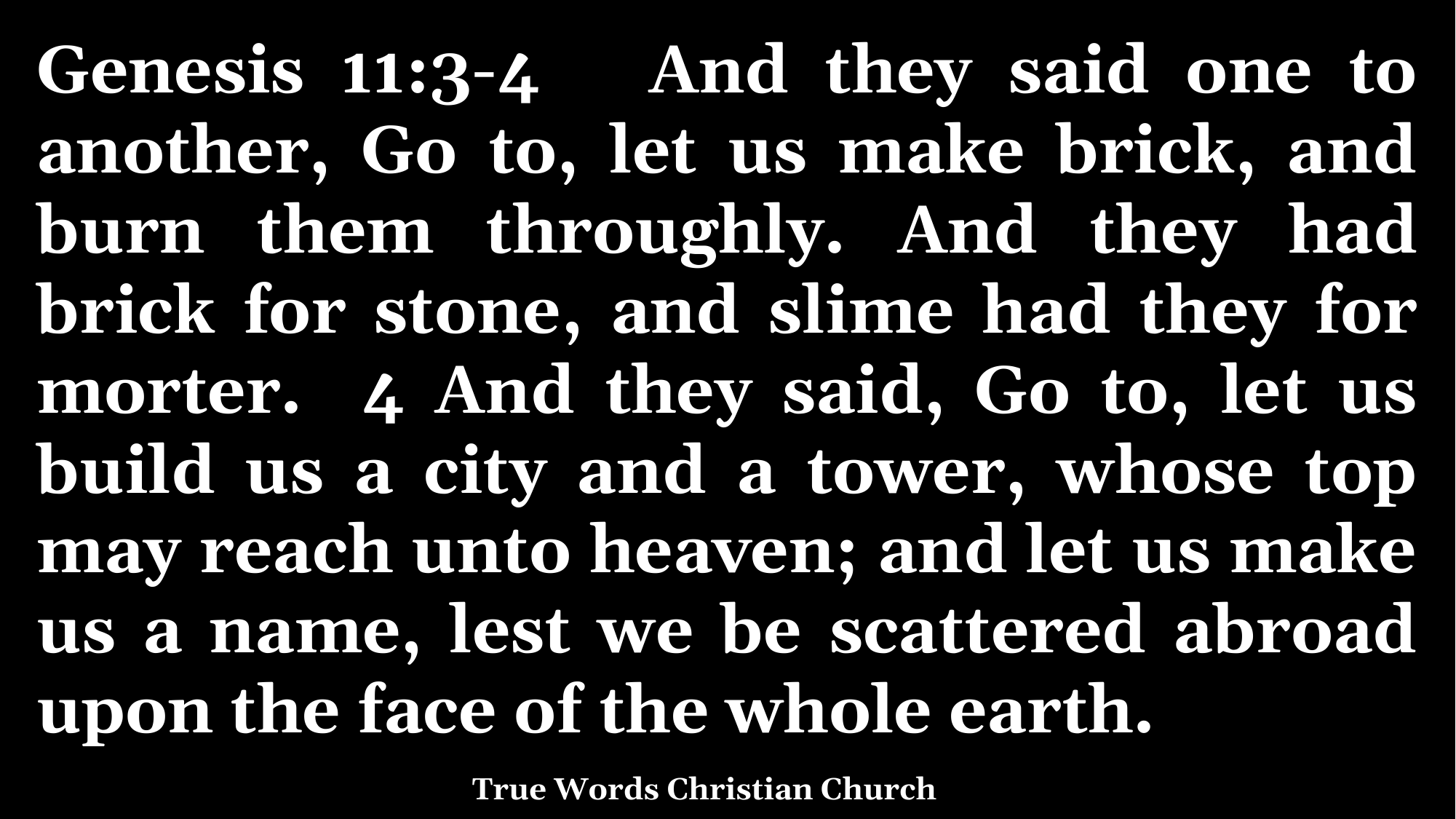

Genesis 11:3-4   And they said one to another, Go to, let us make brick, and burn them throughly. And they had brick for stone, and slime had they for morter.  4 And they said, Go to, let us build us a city and a tower, whose top may reach unto heaven; and let us make us a name, lest we be scattered abroad upon the face of the whole earth.
True Words Christian Church